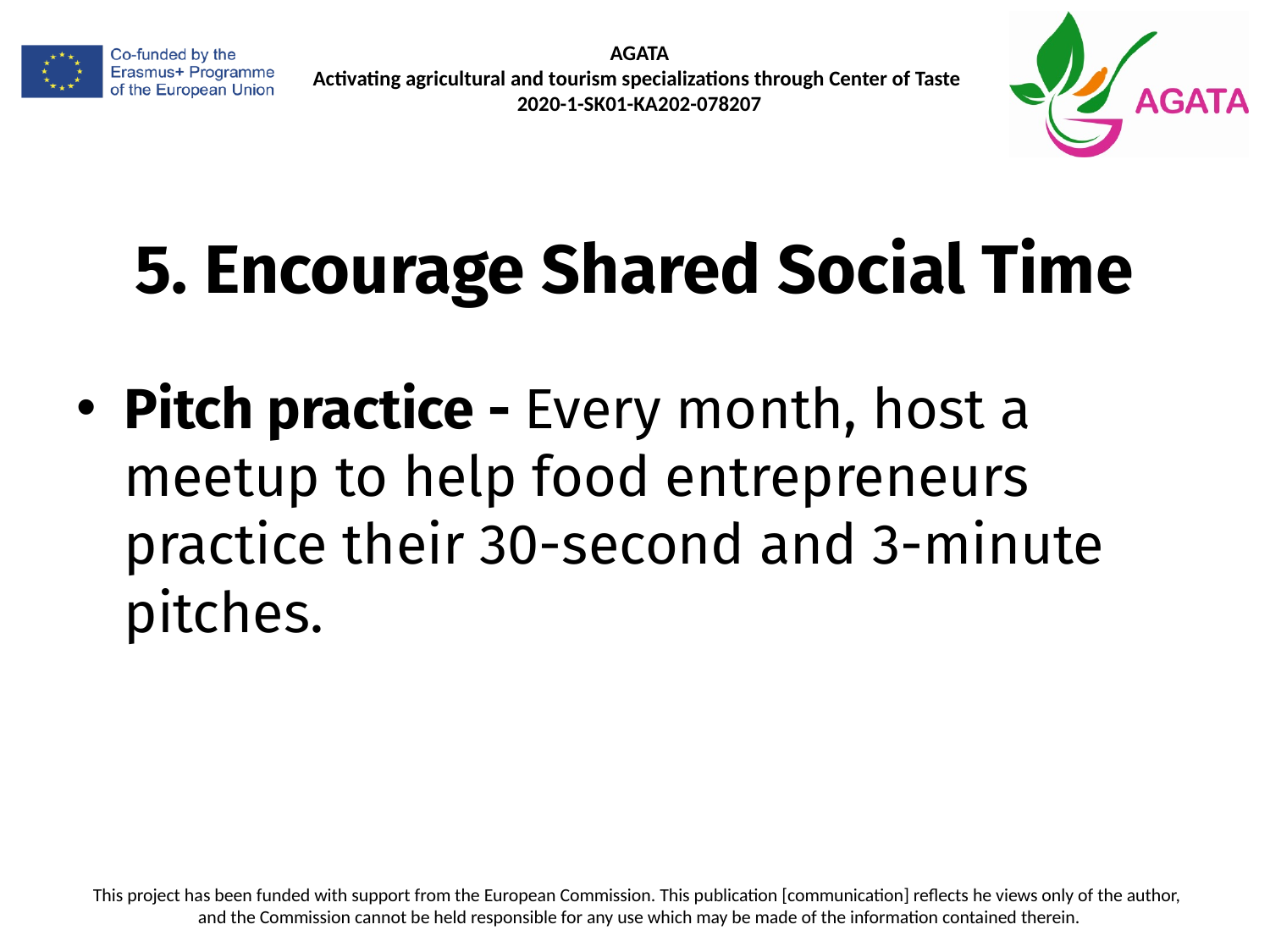

# 5. Encourage Shared Social Time
Pitch practice - Every month, host a meetup to help food entrepreneurs practice their 30-second and 3-minute pitches.